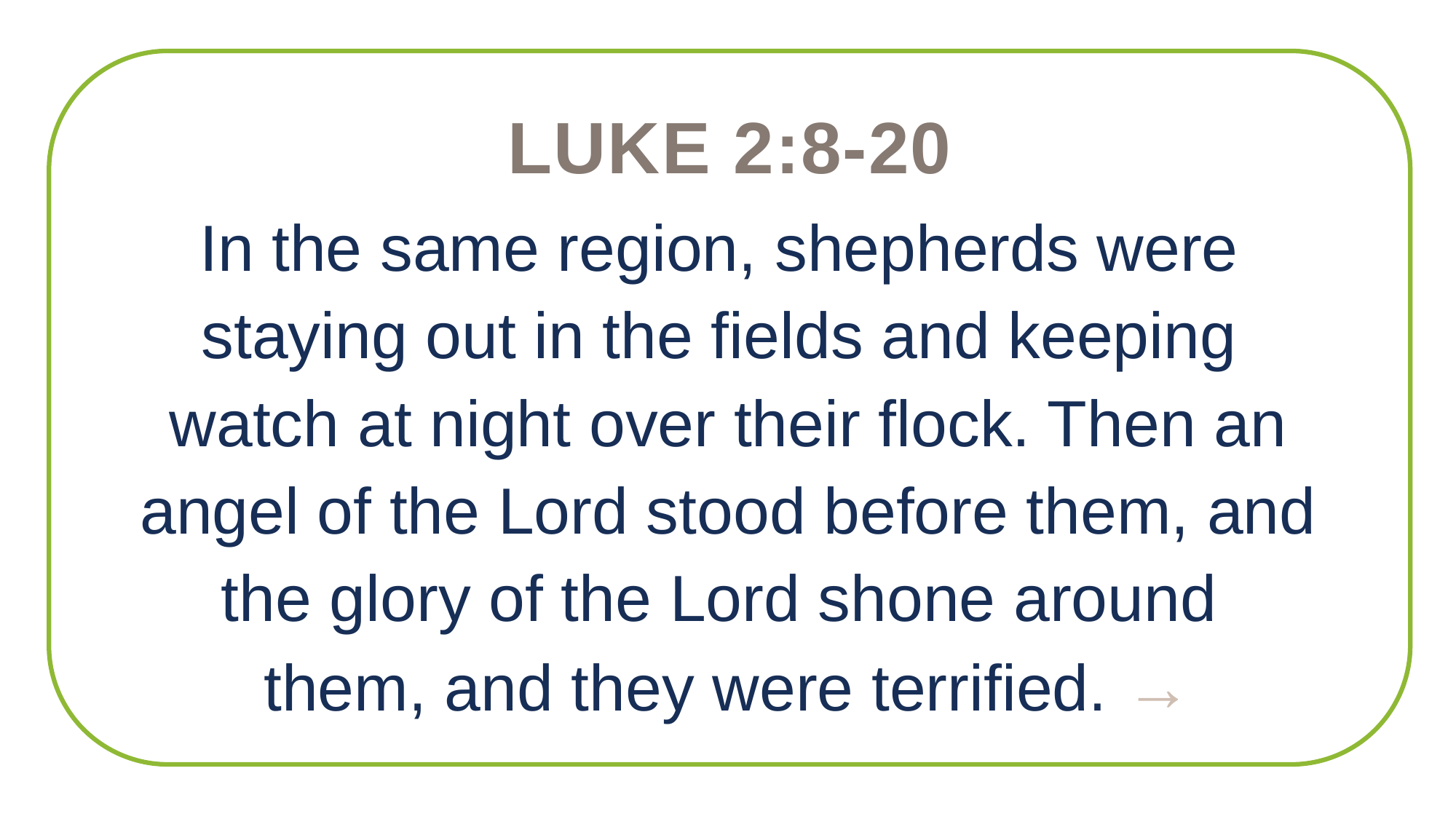

Luke 2:8-20
In the same region, shepherds were
staying out in the fields and keeping
watch at night over their flock. Then an angel of the Lord stood before them, and the glory of the Lord shone around
them, and they were terrified. →